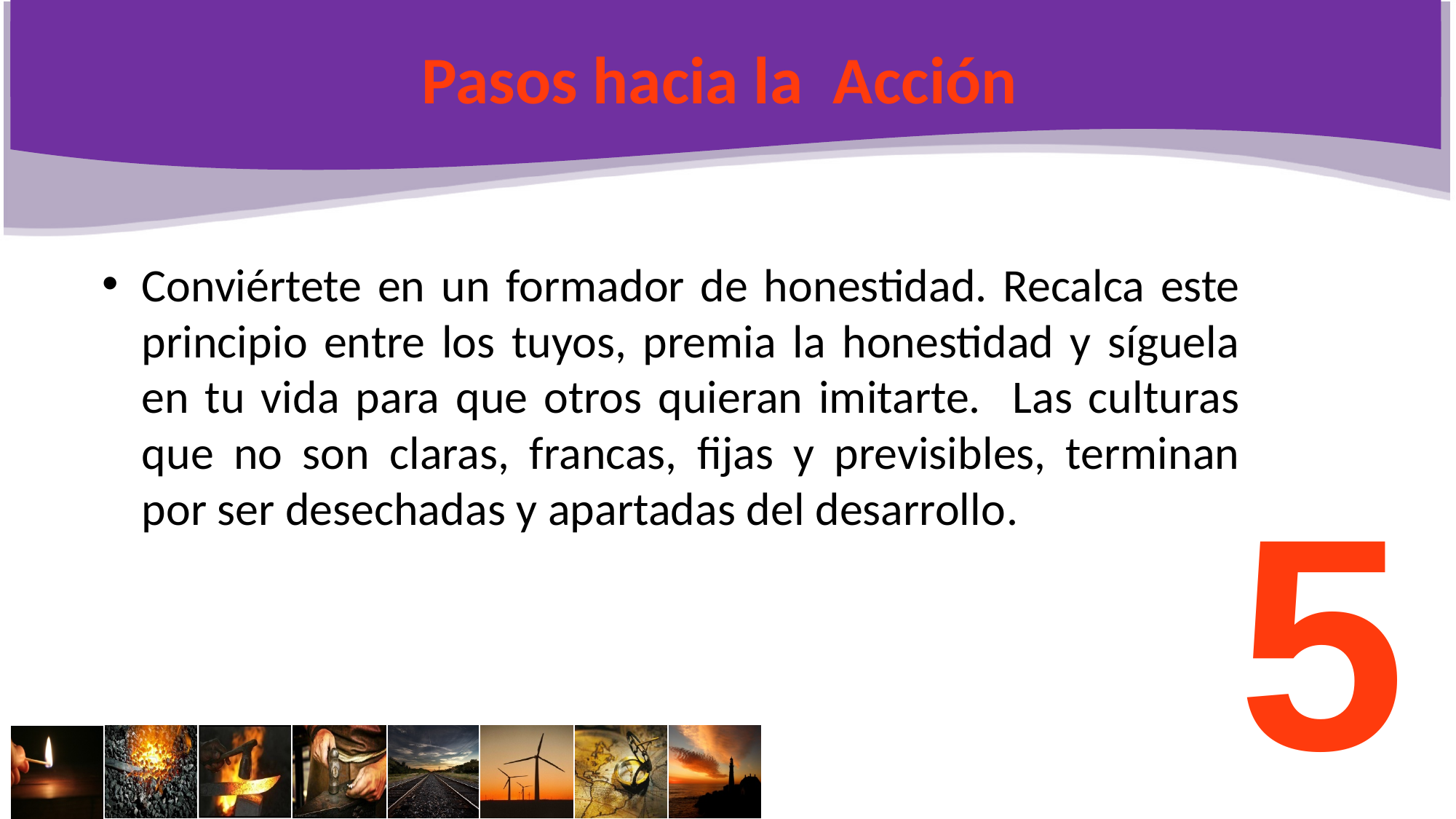

# Pasos hacia la  Acción
Conviértete en un formador de honestidad. Recalca este principio entre los tuyos, premia la honestidad y síguela en tu vida para que otros quieran imitarte.  Las culturas que no son claras, francas, fijas y previsibles, terminan por ser desechadas y apartadas del desarrollo.
5